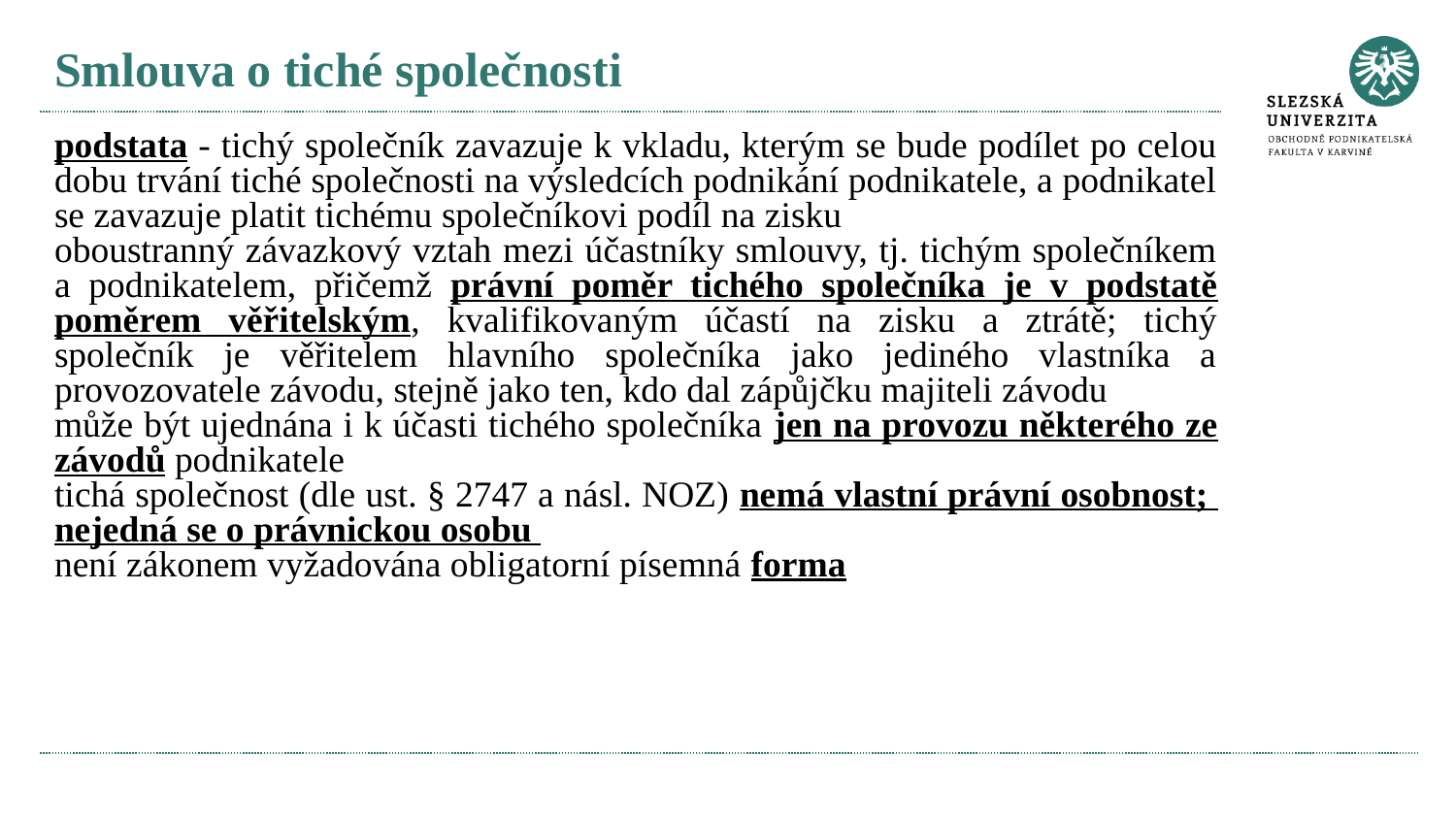

# Smlouva o tiché společnosti
podstata - tichý společník zavazuje k vkladu, kterým se bude podílet po celou dobu trvání tiché společnosti na výsledcích podnikání podnikatele, a podnikatel se zavazuje platit tichému společníkovi podíl na zisku
oboustranný závazkový vztah mezi účastníky smlouvy, tj. tichým společníkem a podnikatelem, přičemž právní poměr tichého společníka je v podstatě poměrem věřitelským, kvalifikovaným účastí na zisku a ztrátě; tichý společník je věřitelem hlavního společníka jako jediného vlastníka a provozovatele závodu, stejně jako ten, kdo dal zápůjčku majiteli závodu
může být ujednána i k účasti tichého společníka jen na provozu některého ze závodů podnikatele
tichá společnost (dle ust. § 2747 a násl. NOZ) nemá vlastní právní osobnost;  nejedná se o právnickou osobu
není zákonem vyžadována obligatorní písemná forma